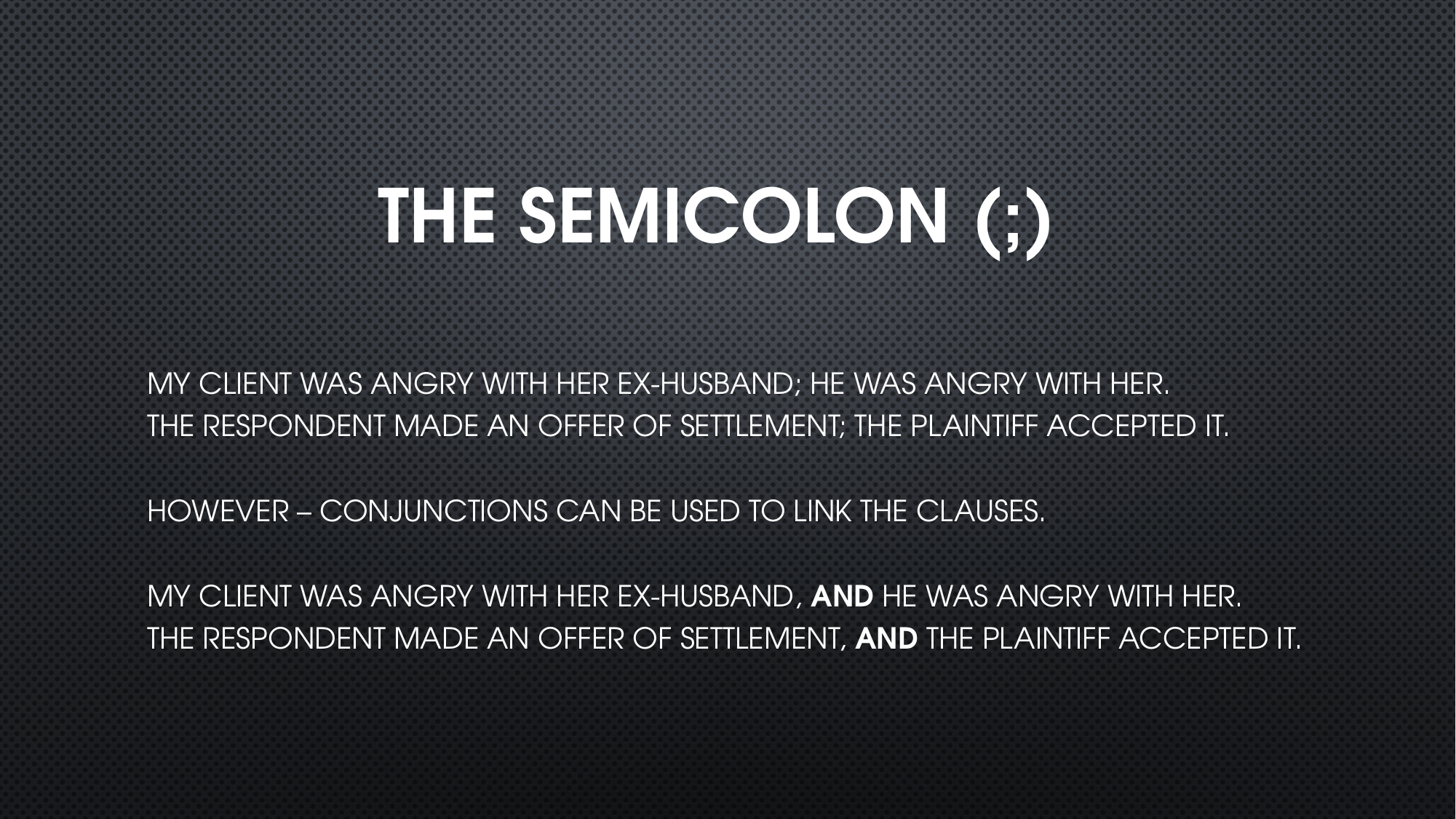

# The semicolon (;)

My client was angry with her ex-husband; he was angry with her.
The respondent made an offer of settlement; the plaintiff accepted it.

However – Conjunctions can be used to link the clauses.

My client was angry with her ex-husband, and he was angry with her.
The respondent made an offer of settlement, and the plaintiff accepted it.